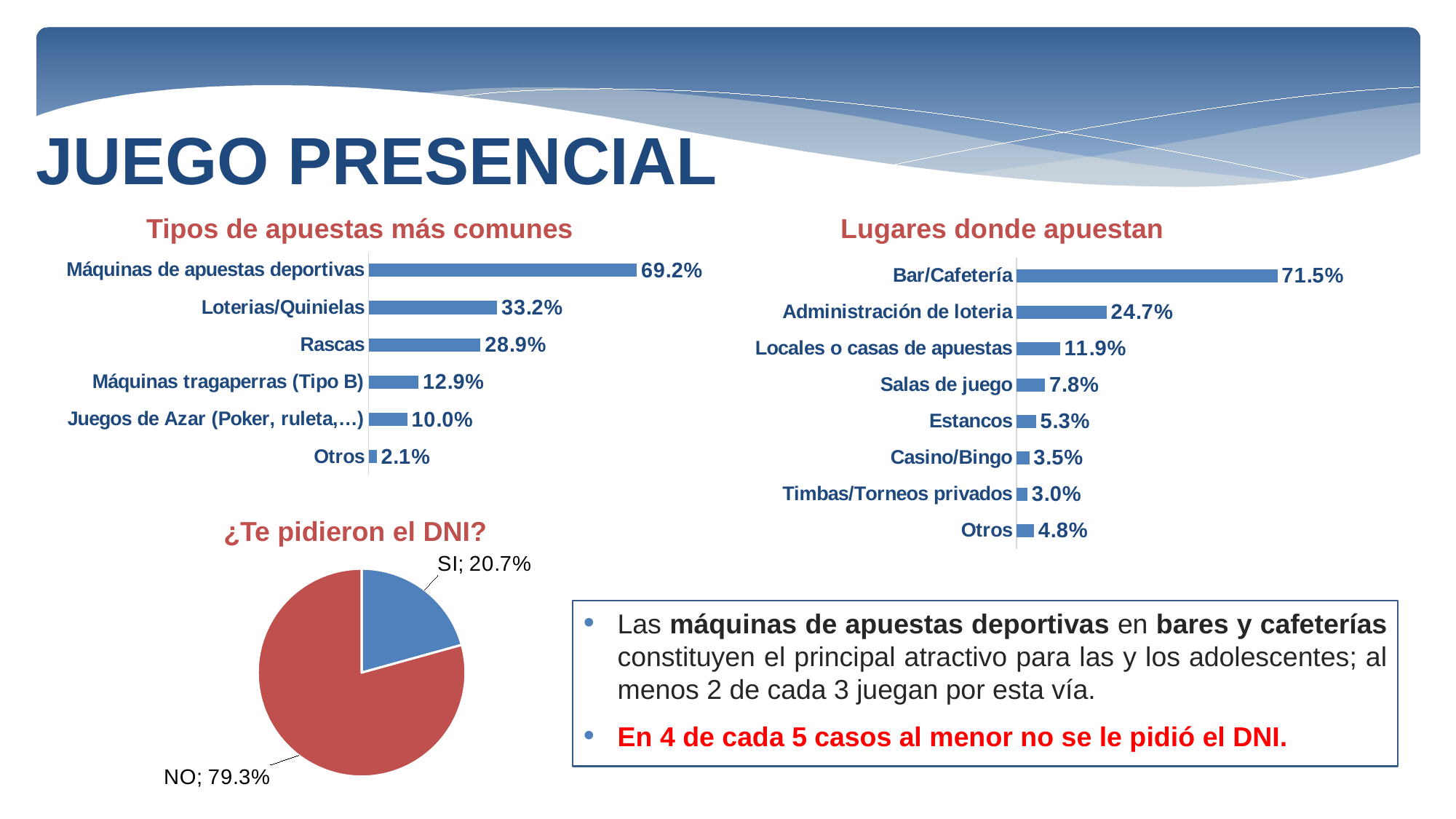

JUEGO PRESENCIAL
Tipos de apuestas más comunes
Lugares donde apuestan

### Chart

| Category | Serie 1 |
|---|---|
| Otros | 0.048 |
| Timbas/Torneos privados | 0.03 |
| Casino/Bingo | 0.035 |
| Estancos | 0.053 |
| Salas de juego | 0.078 |
| Locales o casas de apuestas | 0.119 |
| Administración de loteria | 0.247 |
| Bar/Cafetería | 0.715 |

### Chart

| Category | Serie 1 |
|---|---|
| Otros | 0.021 |
| Juegos de Azar (Poker, ruleta,…) | 0.1 |
| Máquinas tragaperras (Tipo B) | 0.129 |
| Rascas | 0.289 |
| Loterias/Quinielas | 0.332 |
| Máquinas de apuestas deportivas | 0.692 |
¿Te pidieron el DNI?

### Chart

| Category | Columna1 |
|---|---|
| SI | 0.207 |
| NO | 0.793 |
Las máquinas de apuestas deportivas en bares y cafeterías constituyen el principal atractivo para las y los adolescentes; al menos 2 de cada 3 juegan por esta vía.
En 4 de cada 5 casos al menor no se le pidió el DNI.